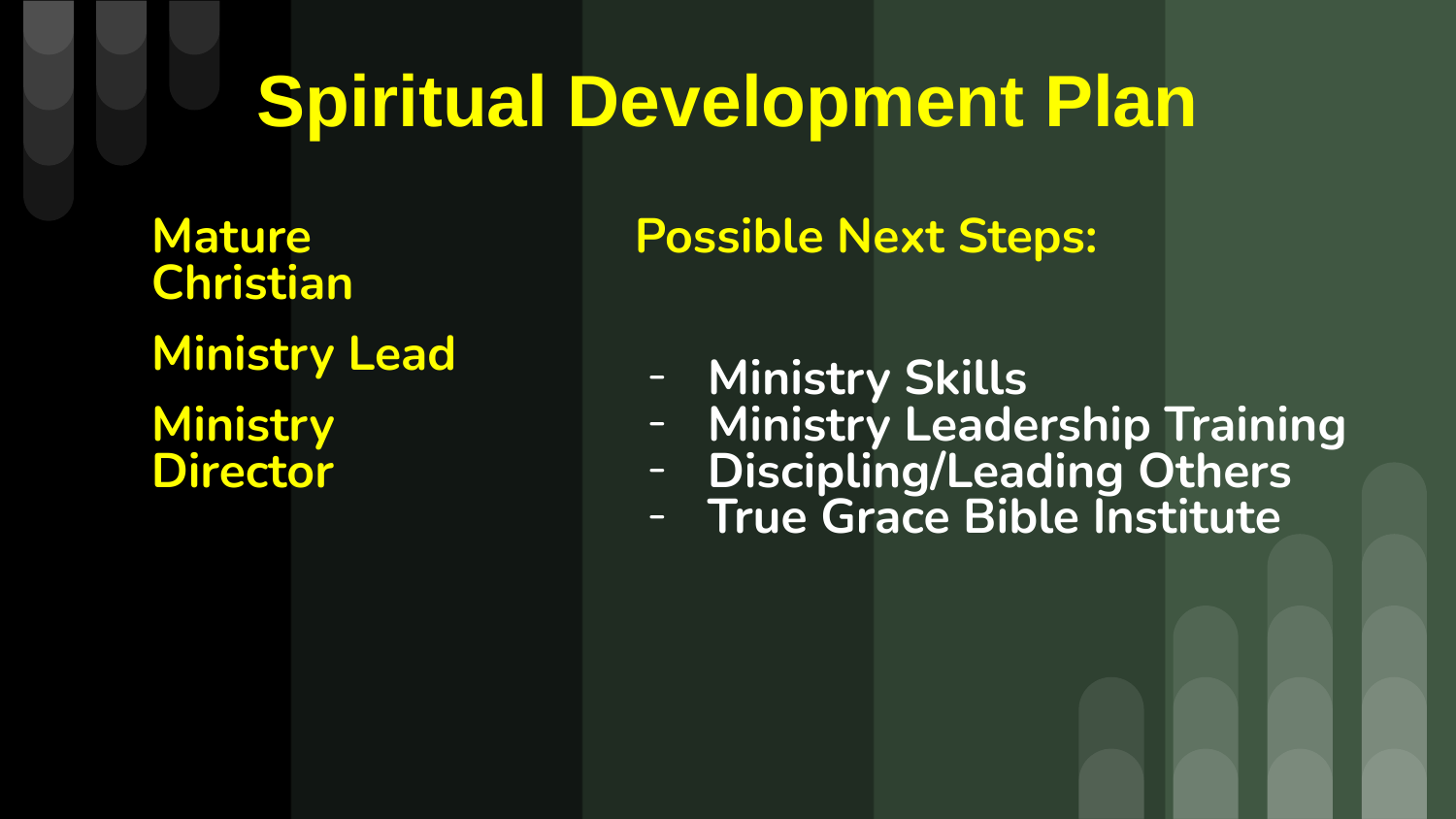

Spiritual Development Plan

Mature Christian
Ministry Lead
Ministry Director
Possible Next Steps:

Ministry Skills
Ministry Leadership Training
Discipling/Leading Others
True Grace Bible Institute